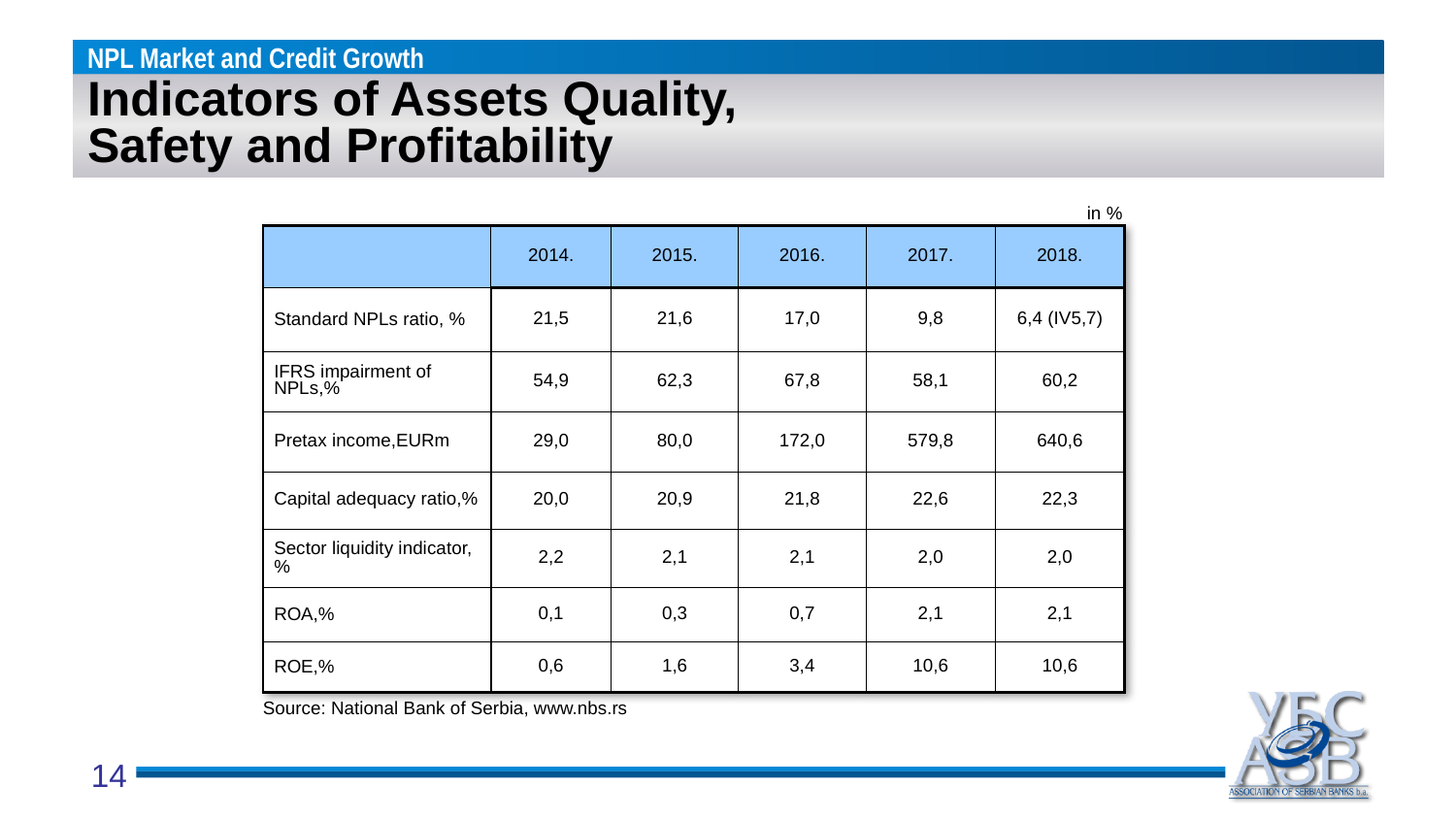

# Indicators of Assets Quality, Safety and Profitability
in %
|  | 2014. | 2015. | 2016. | 2017. | 2018. |
| --- | --- | --- | --- | --- | --- |
| Standard NPLs ratio, % | 21,5 | 21,6 | 17,0 | 9,8 | 6,4 (IV5,7) |
| IFRS impairment of NPLs,% | 54,9 | 62,3 | 67,8 | 58,1 | 60,2 |
| Pretax income,EURm | 29,0 | 80,0 | 172,0 | 579,8 | 640,6 |
| Capital adequacy ratio,% | 20,0 | 20,9 | 21,8 | 22,6 | 22,3 |
| Sector liquidity indicator,% | 2,2 | 2,1 | 2,1 | 2,0 | 2,0 |
| ROA,% | 0,1 | 0,3 | 0,7 | 2,1 | 2,1 |
| ROE,% | 0,6 | 1,6 | 3,4 | 10,6 | 10,6 |
Source: National Bank of Serbia, www.nbs.rs
14